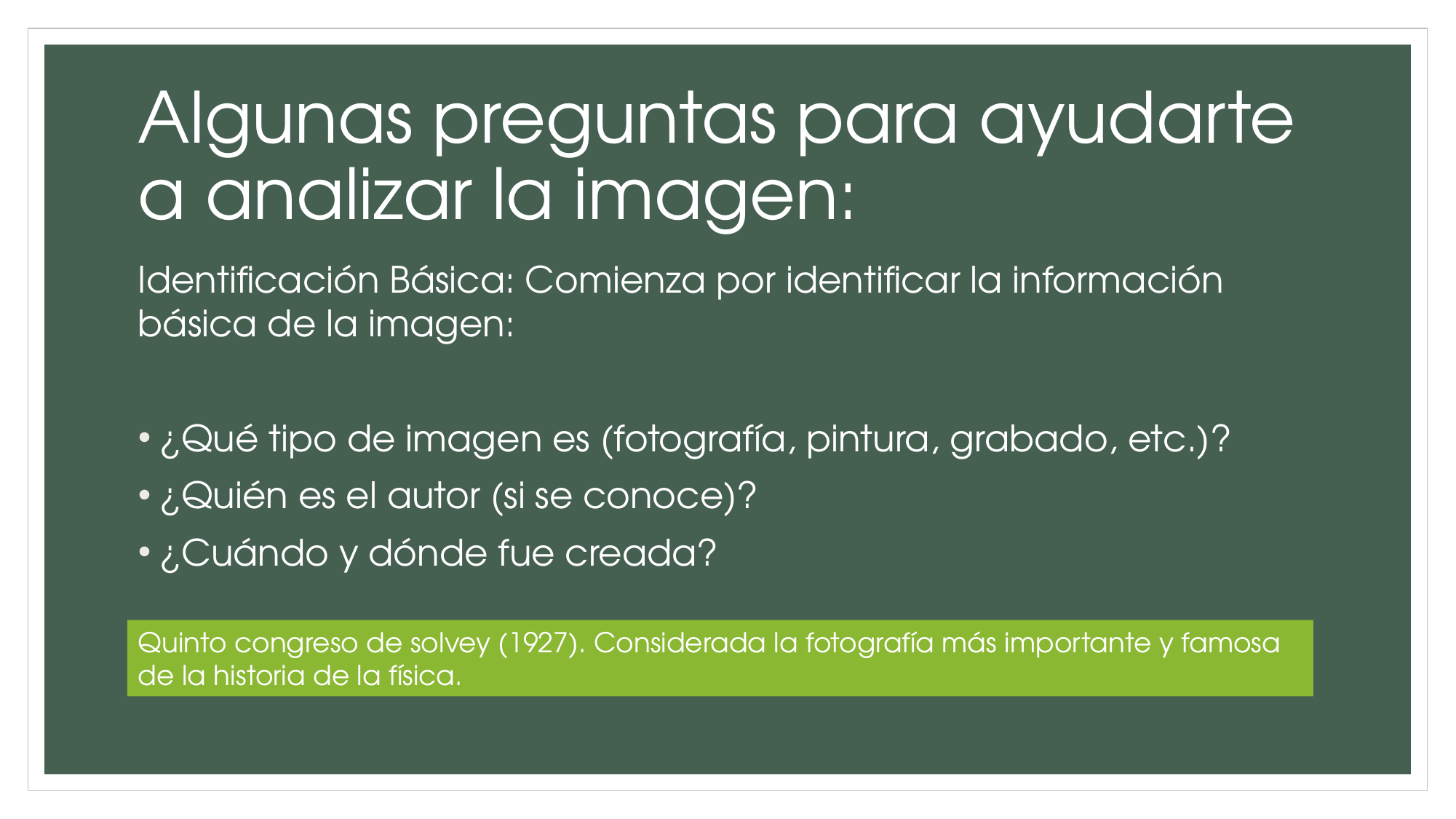

# Algunas preguntas para ayudarte a analizar la imagen:
Identificación Básica: Comienza por identificar la información básica de la imagen:

¿Qué tipo de imagen es (fotografía, pintura, grabado, etc.)?
¿Quién es el autor (si se conoce)?
¿Cuándo y dónde fue creada?
Quinto congreso de solvey (1927). Considerada la fotografía más importante y famosa de la historia de la física.